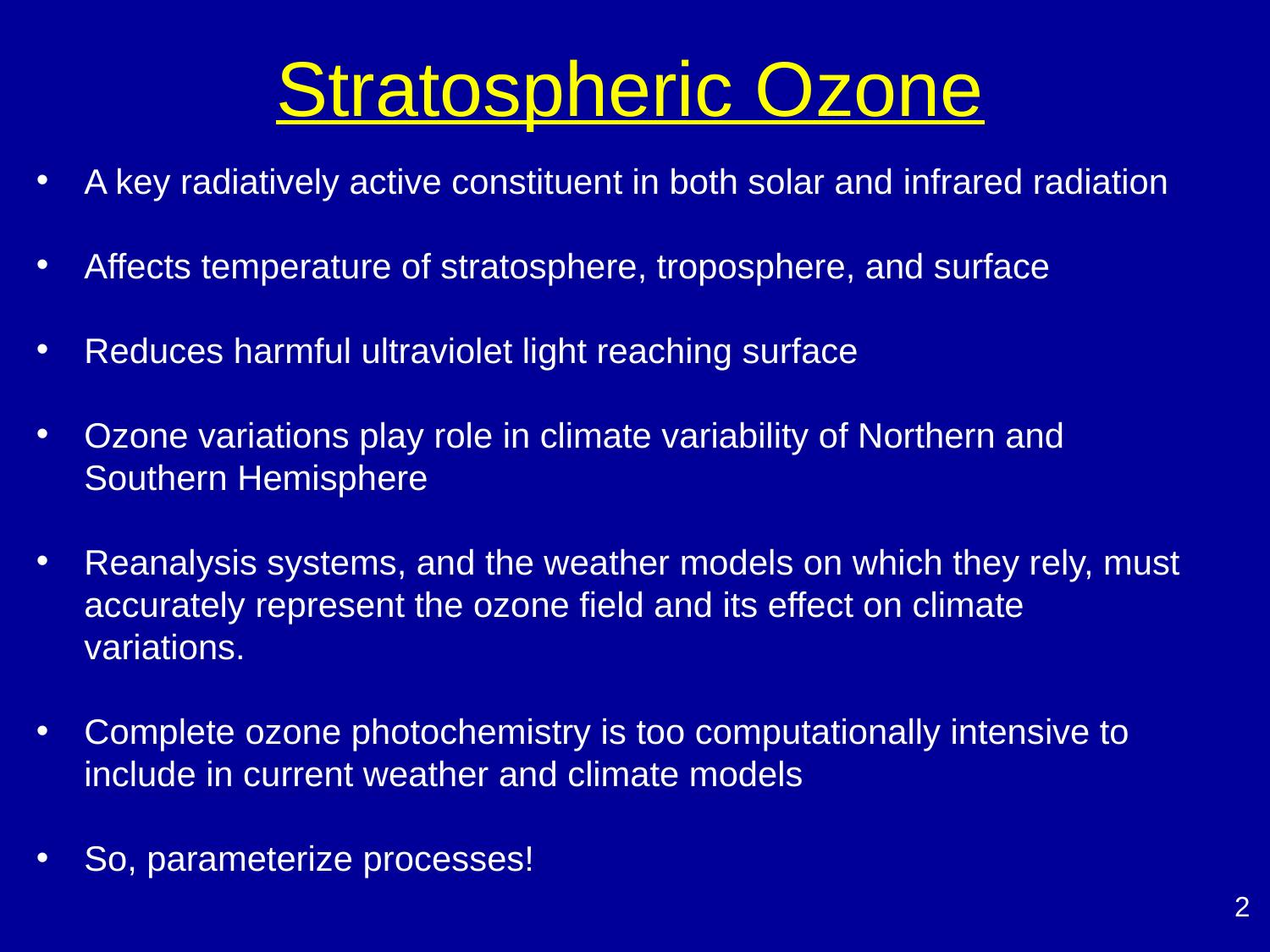

# Stratospheric Ozone
A key radiatively active constituent in both solar and infrared radiation

Affects temperature of stratosphere, troposphere, and surface

Reduces harmful ultraviolet light reaching surface

Ozone variations play role in climate variability of Northern and Southern Hemisphere

Reanalysis systems, and the weather models on which they rely, must accurately represent the ozone field and its effect on climate variations.

Complete ozone photochemistry is too computationally intensive to include in current weather and climate models

So, parameterize processes!

2